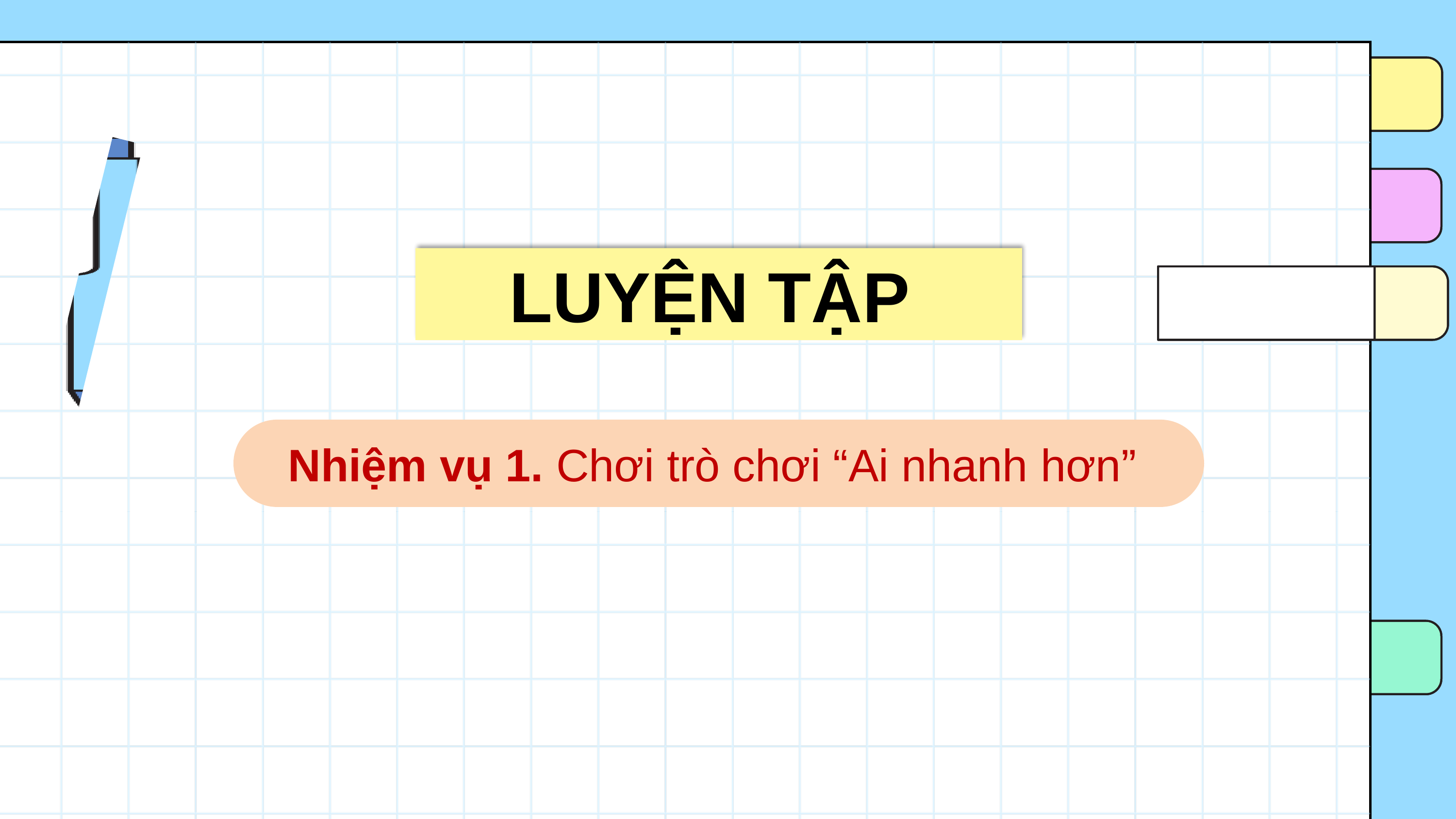

LUYỆN TẬP

Nhiệm vụ 1. Chơi trò chơi “Ai nhanh hơn”